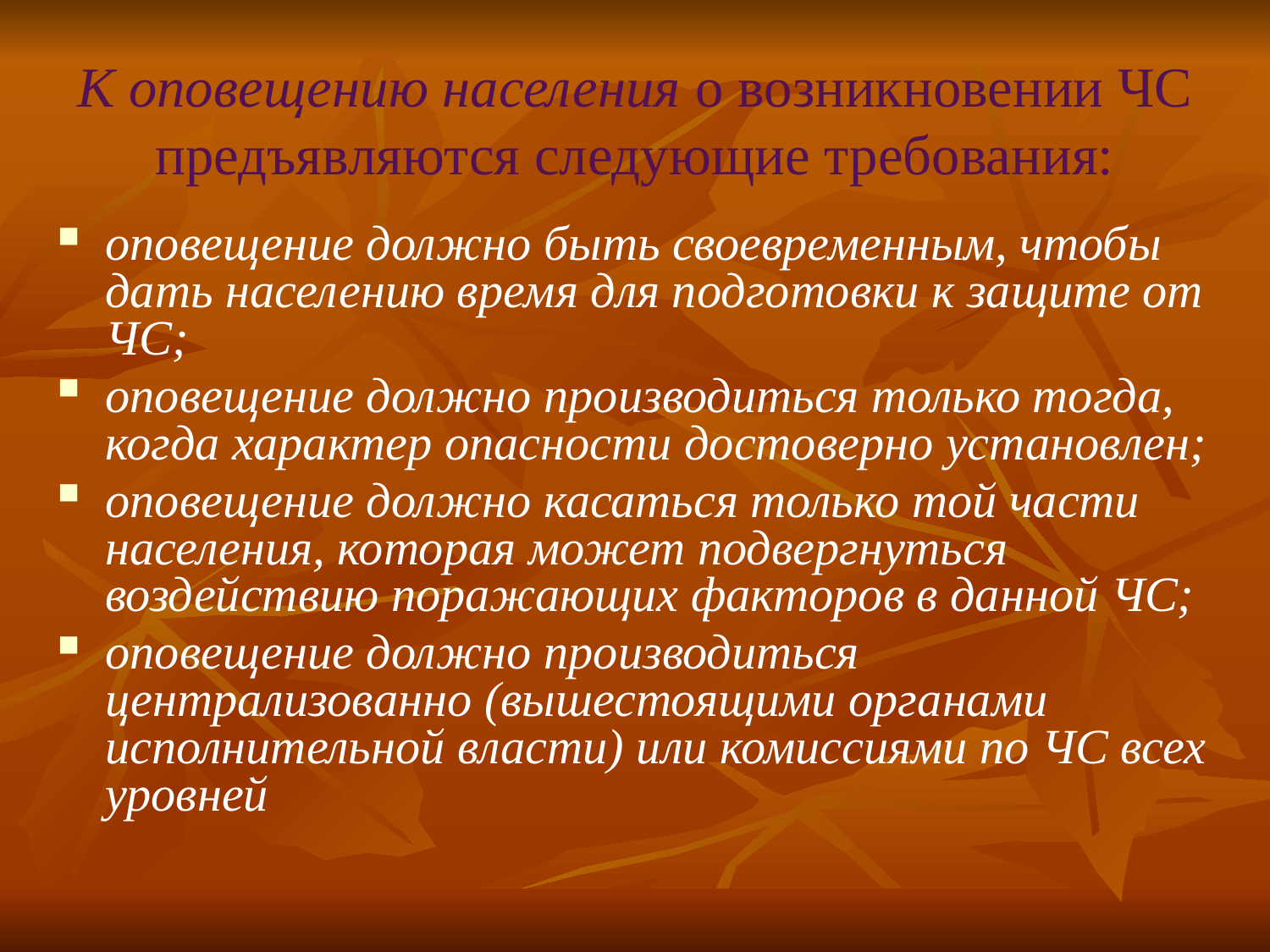

# К оповещению населения о возникновении ЧС предъявляются следующие требования:
оповещение должно быть своевременным, чтобы дать населению время для подготовки к защите от ЧС;
оповещение должно производиться только тогда, когда характер опасности достоверно установлен;
оповещение должно касаться только той части населения, которая может подвергнуться воздействию поражающих факторов в данной ЧС;
оповещение должно производиться централизованно (вышестоящими органами исполнительной власти) или комиссиями по ЧС всех уровней